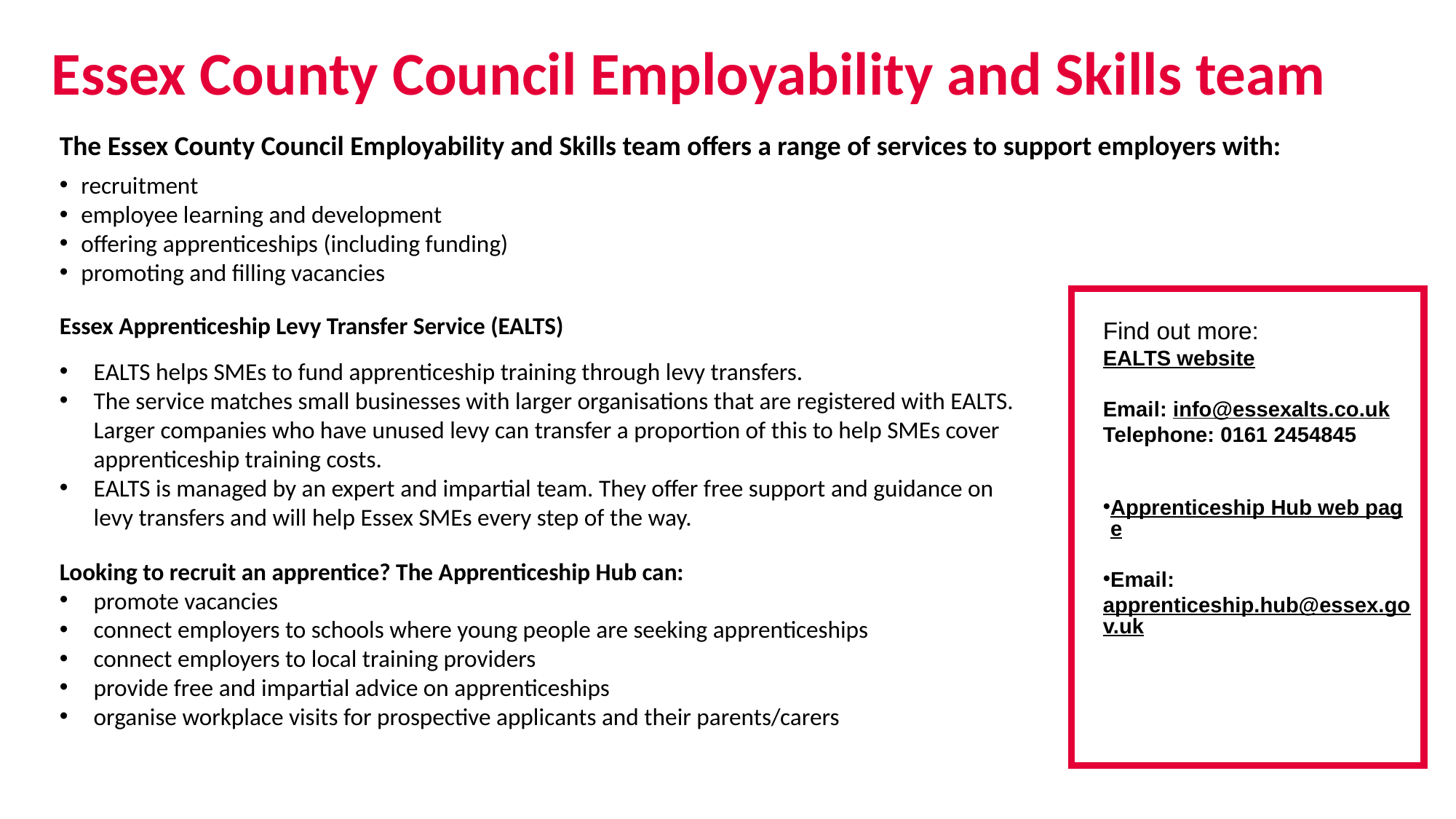

# Essex County Council Employability and Skills team
The Essex County Council Employability and Skills team offers a range of services to support employers with:
recruitment
employee learning and development
offering apprenticeships (including funding)
promoting and filling vacancies

Essex Apprenticeship Levy Transfer Service (EALTS)
EALTS helps SMEs to fund apprenticeship training through levy transfers.
The service matches small businesses with larger organisations that are registered with EALTS. Larger companies who have unused levy can transfer a proportion of this to help SMEs cover apprenticeship training costs.
EALTS is managed by an expert and impartial team. They offer free support and guidance on levy transfers and will help Essex SMEs every step of the way.

Looking to recruit an apprentice? The Apprenticeship Hub can:
promote vacancies
connect employers to schools where young people are seeking apprenticeships
connect employers to local training providers
provide free and impartial advice on apprenticeships
organise workplace visits for prospective applicants and their parents/carers

Find out more:
EALTS website

Email: info@essexalts.co.uk
Telephone: 0161 2454845
Apprenticeship Hub web page

Email: apprenticeship.hub@essex.gov.uk